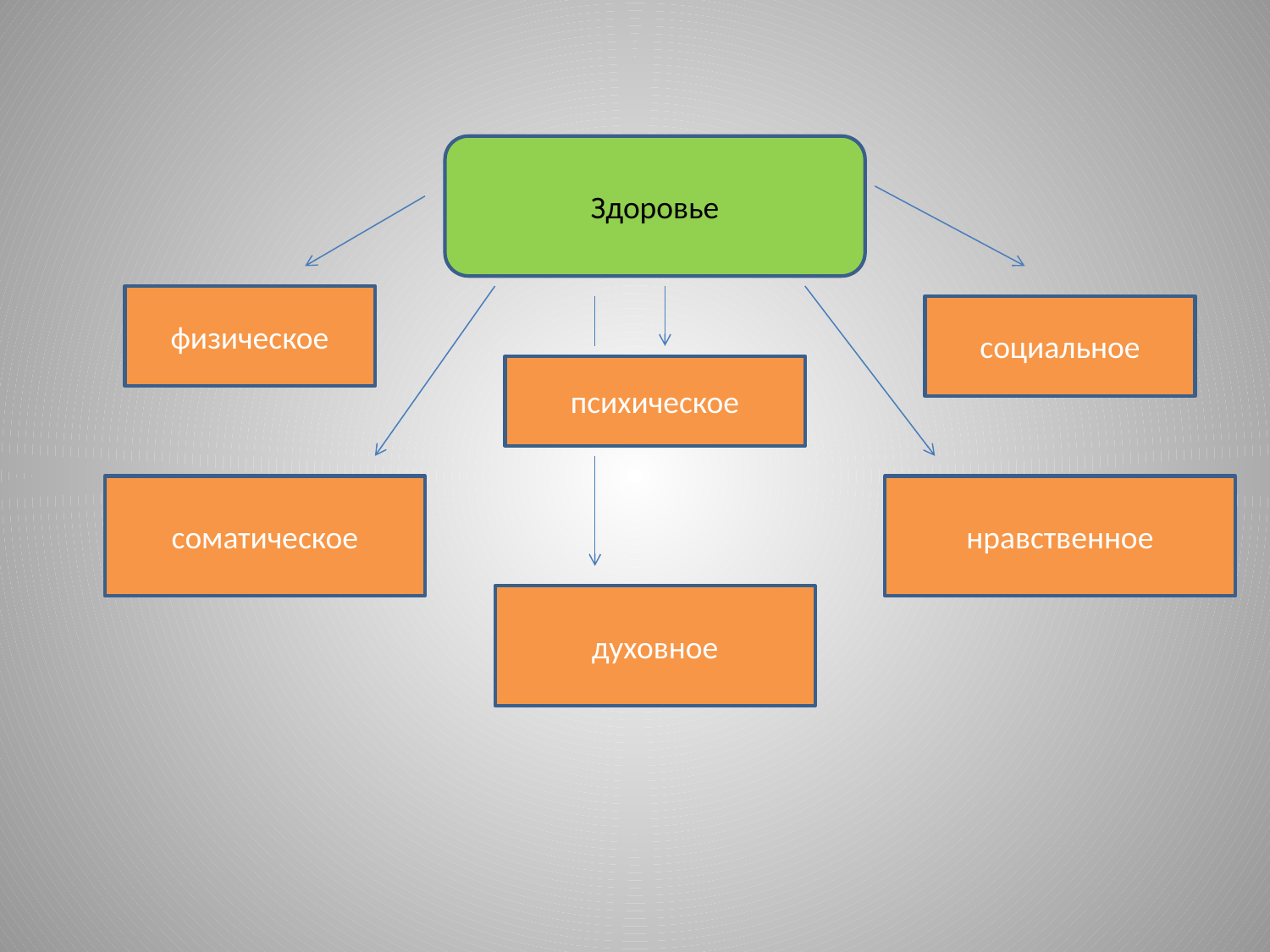

Здоровье
физическое
социальное
психическое
соматическое
нравственное
духовное